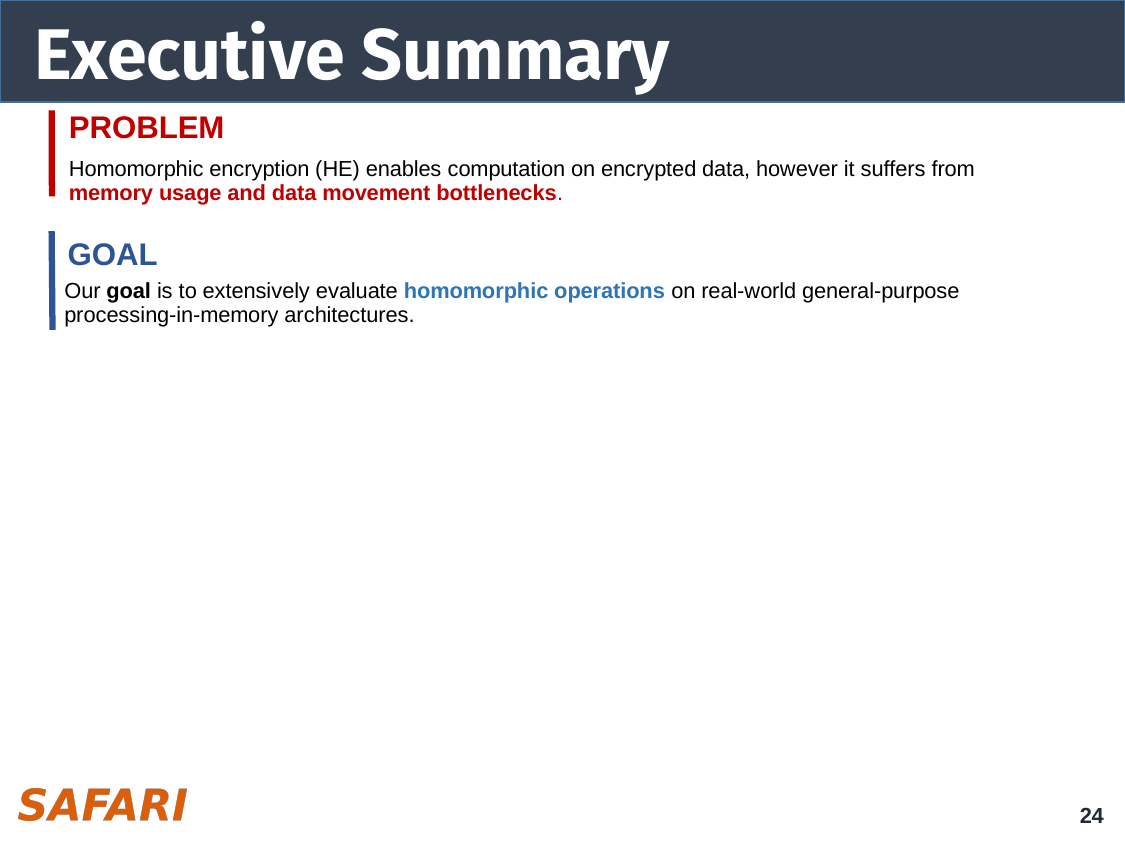

# Executive Summary
PROBLEM
Homomorphic encryption (HE) enables computation on encrypted data, however it suffers from memory usage and data movement bottlenecks.
GOAL
Our goal is to extensively evaluate homomorphic operations on real-world general-purpose processing-in-memory architectures.
24